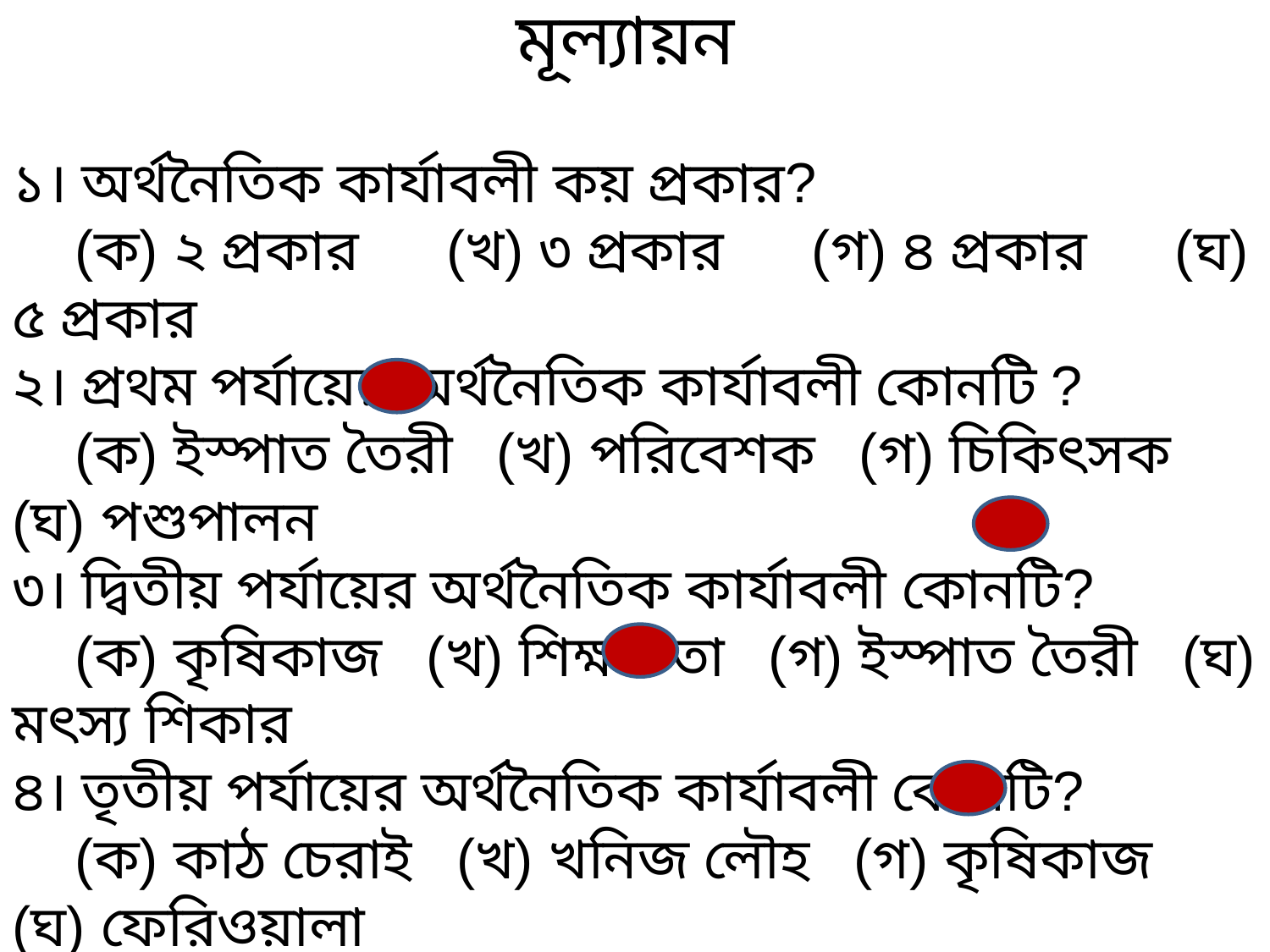

মূল্যায়ন

১। অর্থনৈতিক কার্যাবলী কয় প্রকার?
    (ক) ২ প্রকার      (খ) ৩ প্রকার      (গ) ৪ প্রকার      (ঘ) ৫ প্রকার
২। প্রথম পর্যায়ের অর্থনৈতিক কার্যাবলী কোনটি ?
    (ক) ইস্পাত তৈরী   (খ) পরিবেশক   (গ) চিকিৎসক   (ঘ) পশুপালন
৩। দ্বিতীয় পর্যায়ের অর্থনৈতিক কার্যাবলী কোনটি?
    (ক) কৃষিকাজ   (খ) শিক্ষকতা   (গ) ইস্পাত তৈরী   (ঘ) মৎস্য শিকার
৪। তৃতীয় পর্যায়ের অর্থনৈতিক কার্যাবলী কোনটি?
    (ক) কাঠ চেরাই   (খ) খনিজ লৌহ   (গ) কৃষিকাজ   (ঘ) ফেরিওয়ালা